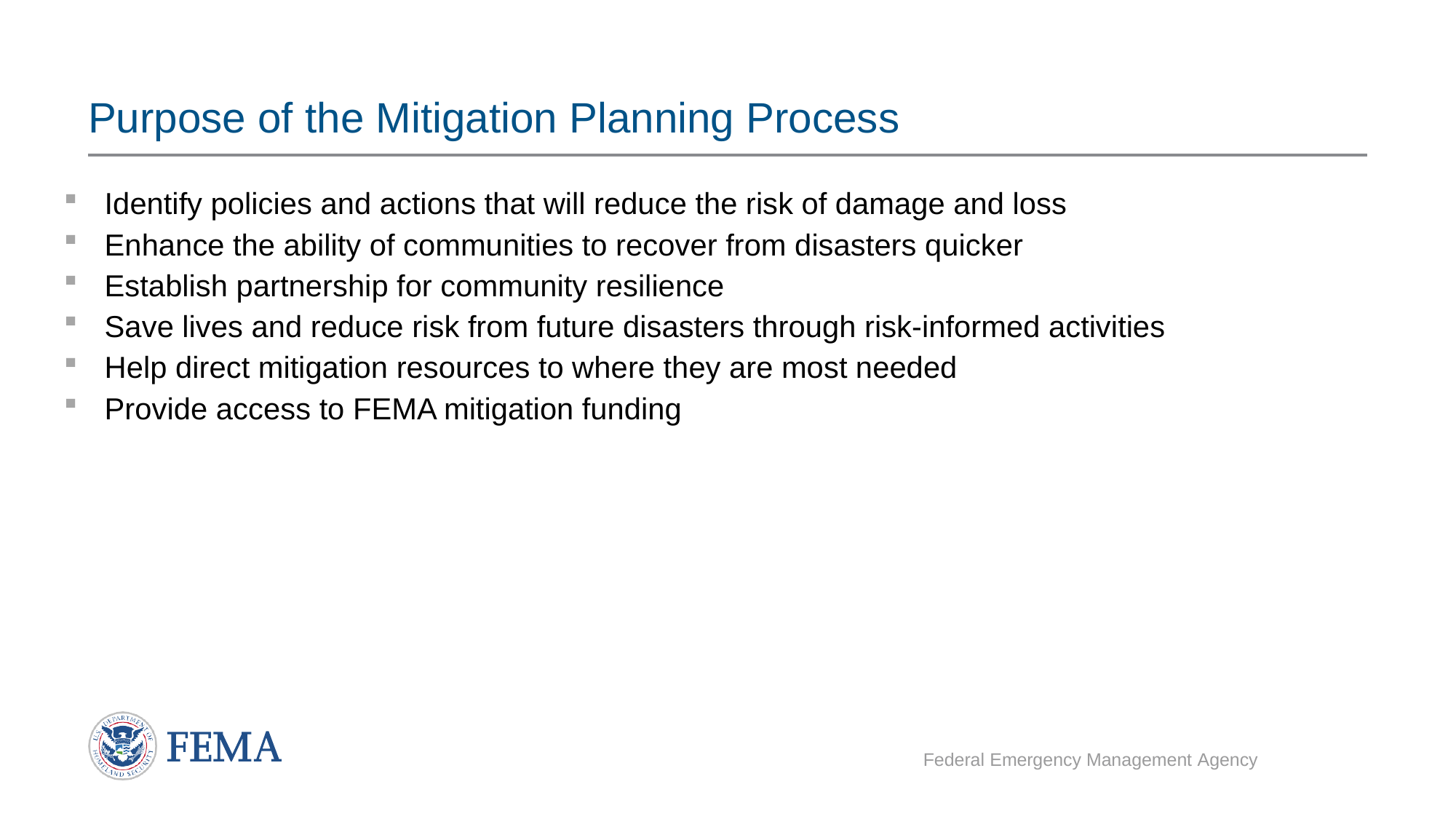

# Purpose of the Mitigation Planning Process
Identify policies and actions that will reduce the risk of damage and loss
Enhance the ability of communities to recover from disasters quicker
Establish partnership for community resilience
Save lives and reduce risk from future disasters through risk-informed activities
Help direct mitigation resources to where they are most needed
Provide access to FEMA mitigation funding
Federal Emergency Management Agency